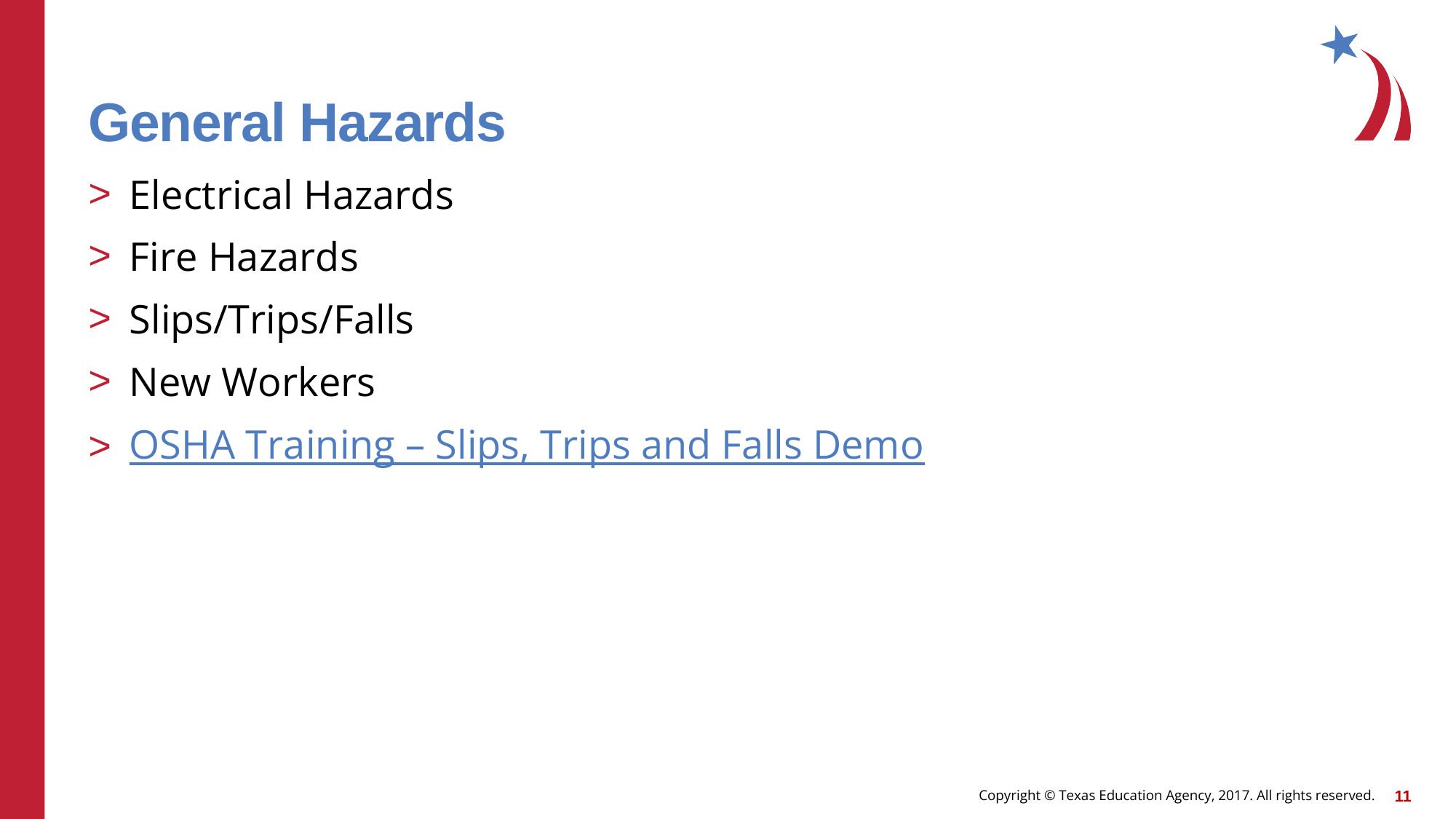

# General Hazards
Electrical Hazards
Fire Hazards
Slips/Trips/Falls
New Workers
OSHA Training – Slips, Trips and Falls Demo